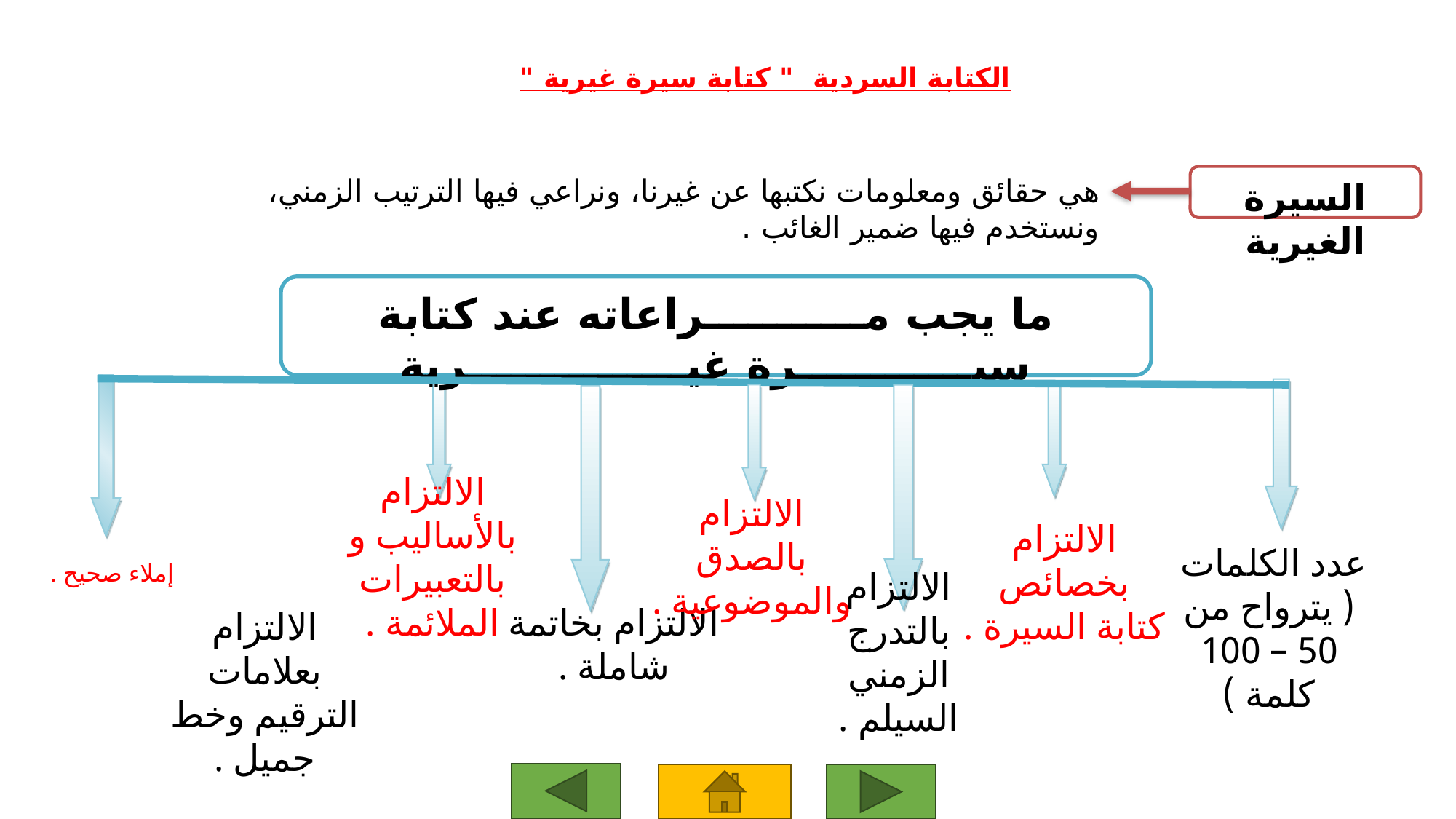

الكتابة السردية  " كتابة سيرة غيرية "

هي حقائق ومعلومات نكتبها عن غيرنا، ونراعي فيها الترتيب الزمني، ونستخدم فيها ضمير الغائب .

السيرة الغيرية
ما يجب مـــــــــــراعاته عند كتابة سيــــــــــــرة غيـــــــــــــــرية

عدد الكلمات
( يترواح من 50 – 100 كلمة )
الالتزام بخصائص كتابة السيرة .
الالتزام بالتدرج الزمني السيلم .
الالتزام بخاتمة شاملة .
الالتزام بالأساليب و بالتعبيرات الملائمة .
الالتزام بالصدق والموضوعية .
الالتزام بعلامات الترقيم وخط جميل .

إملاء صحيح .